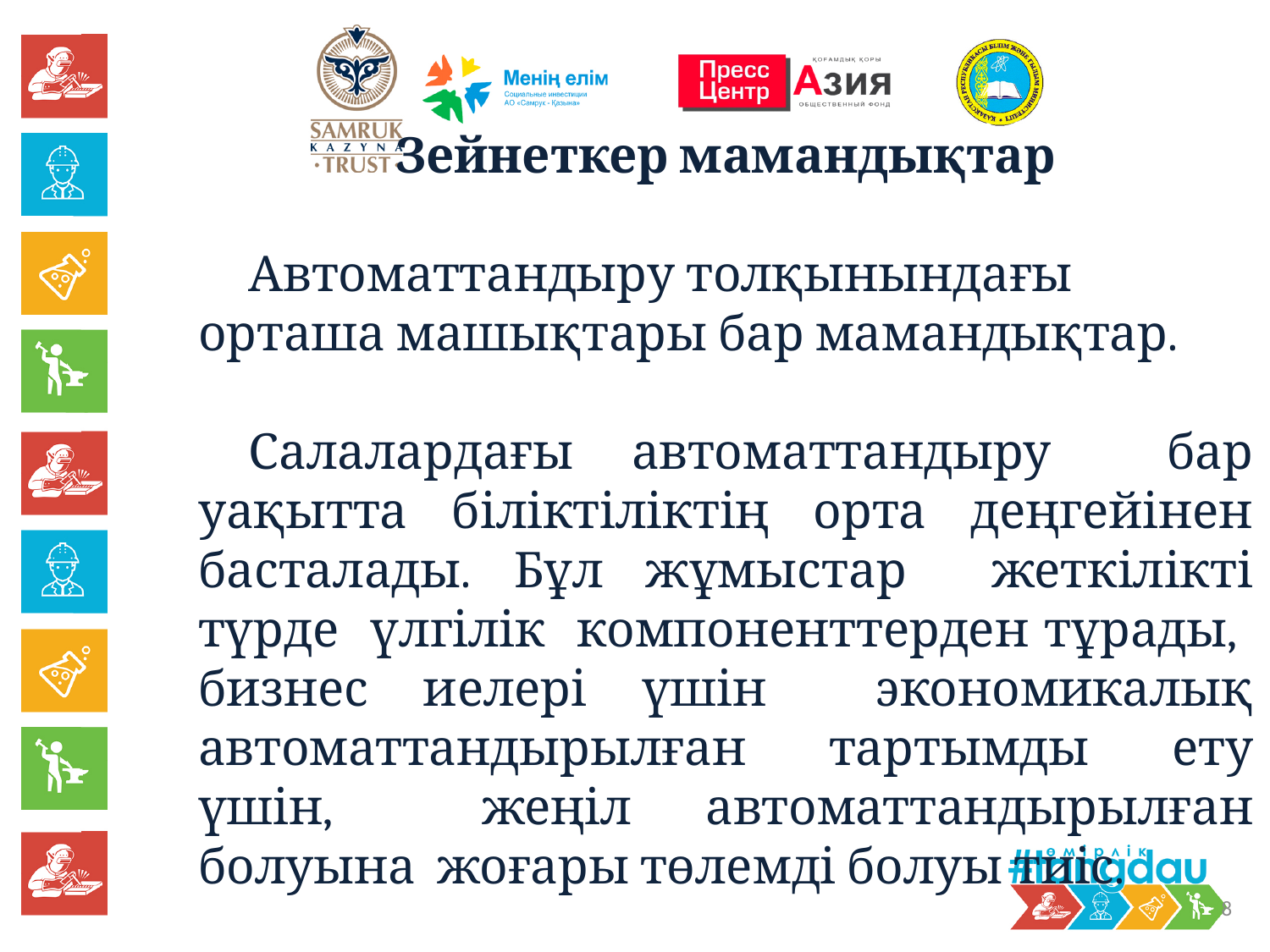

Зейнеткер мамандықтар

Автоматтандыру толқынындағы орташа машықтары бар мамандықтар.

Салалардағы автоматтандыру  бар уақытта біліктіліктің орта деңгейінен басталады. Бұл жұмыстар  жеткілікті түрде  үлгілік  компоненттерден тұрады,  бизнес иелері үшін  экономикалық автоматтандырылған тартымды ету үшін,  жеңіл автоматтандырылған болуына  жоғары төлемді болуы тиіс.
8